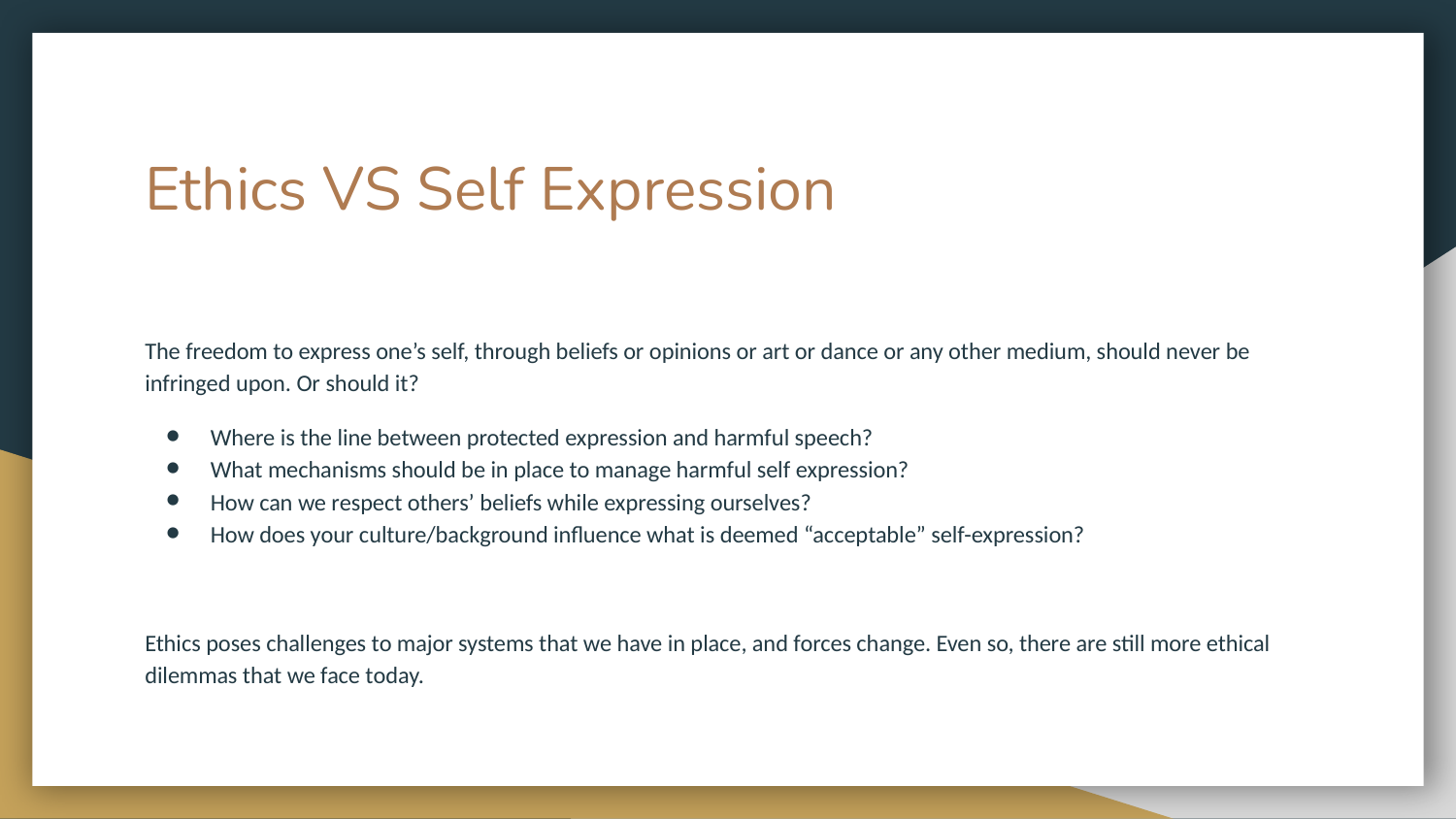

# Ethics VS Self Expression
The freedom to express one’s self, through beliefs or opinions or art or dance or any other medium, should never be infringed upon. Or should it?
Where is the line between protected expression and harmful speech?
What mechanisms should be in place to manage harmful self expression?
How can we respect others’ beliefs while expressing ourselves?
How does your culture/background influence what is deemed “acceptable” self-expression?

Ethics poses challenges to major systems that we have in place, and forces change. Even so, there are still more ethical dilemmas that we face today.